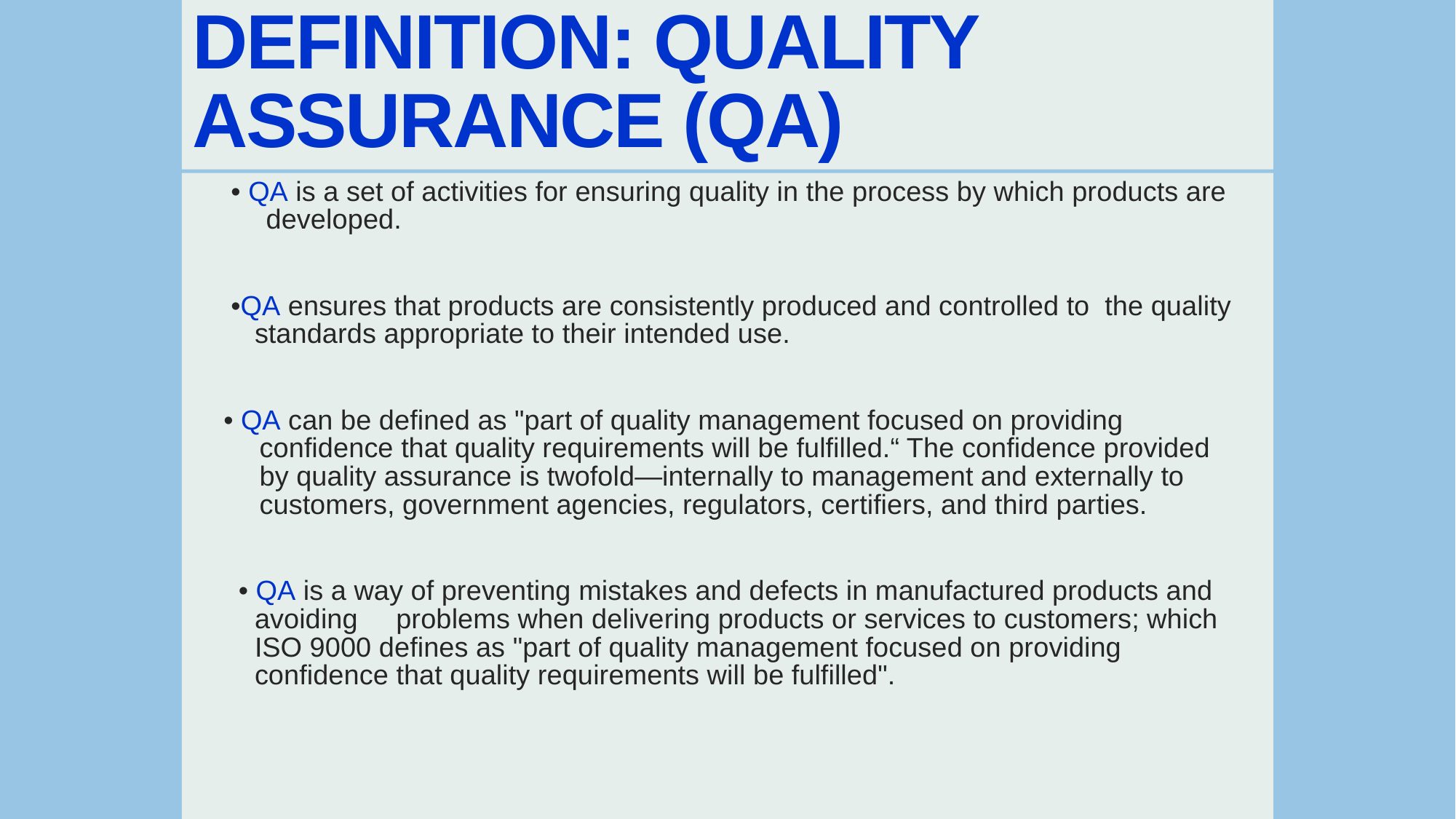

# DEFINITION: QUALITY ASSURANCE (QA)
     • QA is a set of activities for ensuring quality in the process by which products are developed.

     •QA ensures that products are consistently produced and controlled to  the quality standards appropriate to their intended use.

• QA can be defined as "part of quality management focused on providing confidence that quality requirements will be fulfilled.“ The confidence provided by quality assurance is twofold—internally to management and externally to customers, government agencies, regulators, certifiers, and third parties.

      • QA is a way of preventing mistakes and defects in manufactured products and avoiding     problems when delivering products or services to customers; which ISO 9000 defines as "part of quality management focused on providing confidence that quality requirements will be fulfilled".